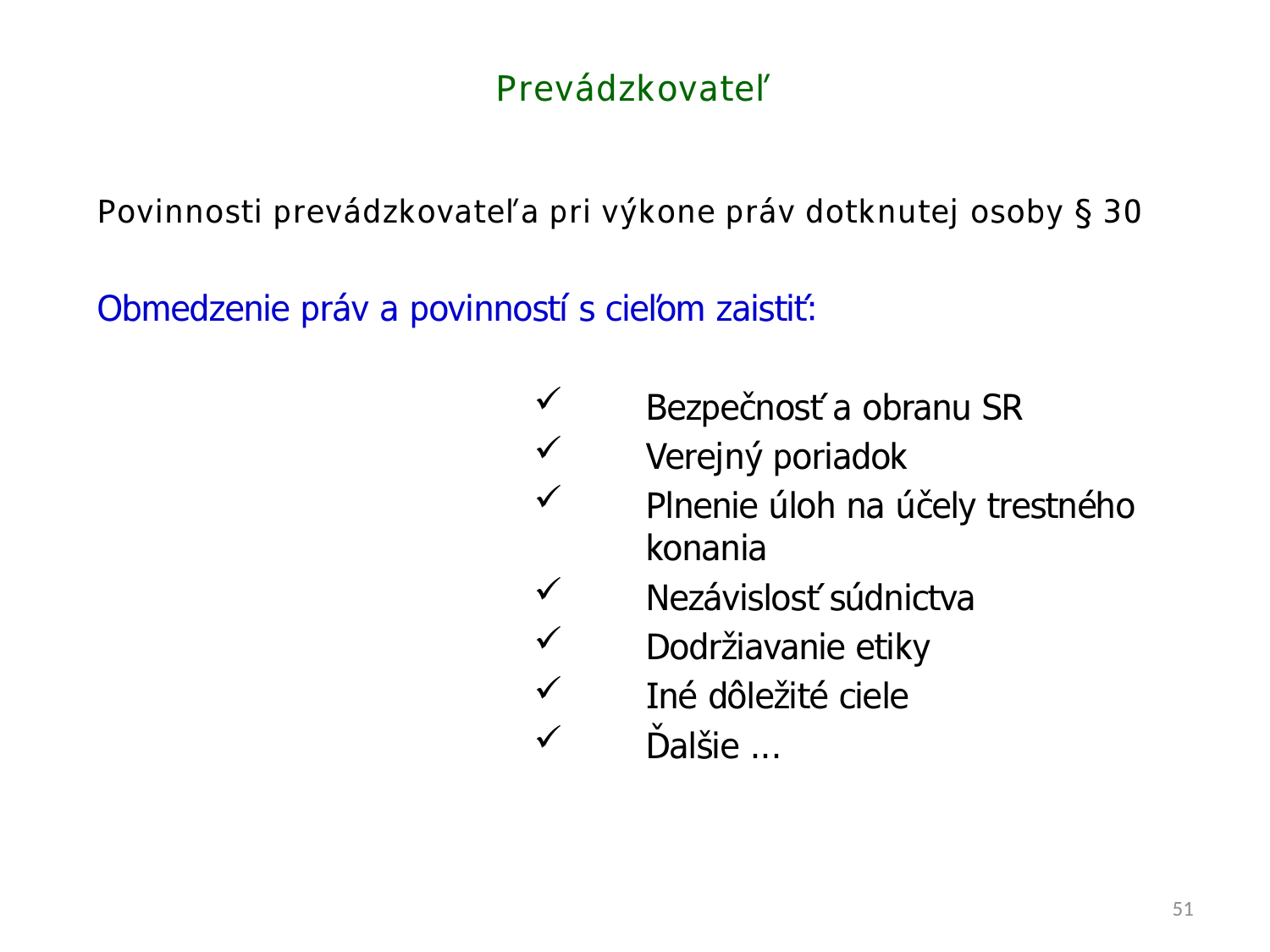

# Prevádzkovateľ

Povinnosti prevádzkovateľa pri výkone práv dotknutej osoby § 30

Obmedzenie práv a povinností s cieľom zaistiť:

Bezpečnosť a obranu SR
Verejný poriadok
Plnenie úloh na účely trestného konania
Nezávislosť súdnictva
Dodržiavanie etiky
Iné dôležité ciele
Ďalšie ...
51